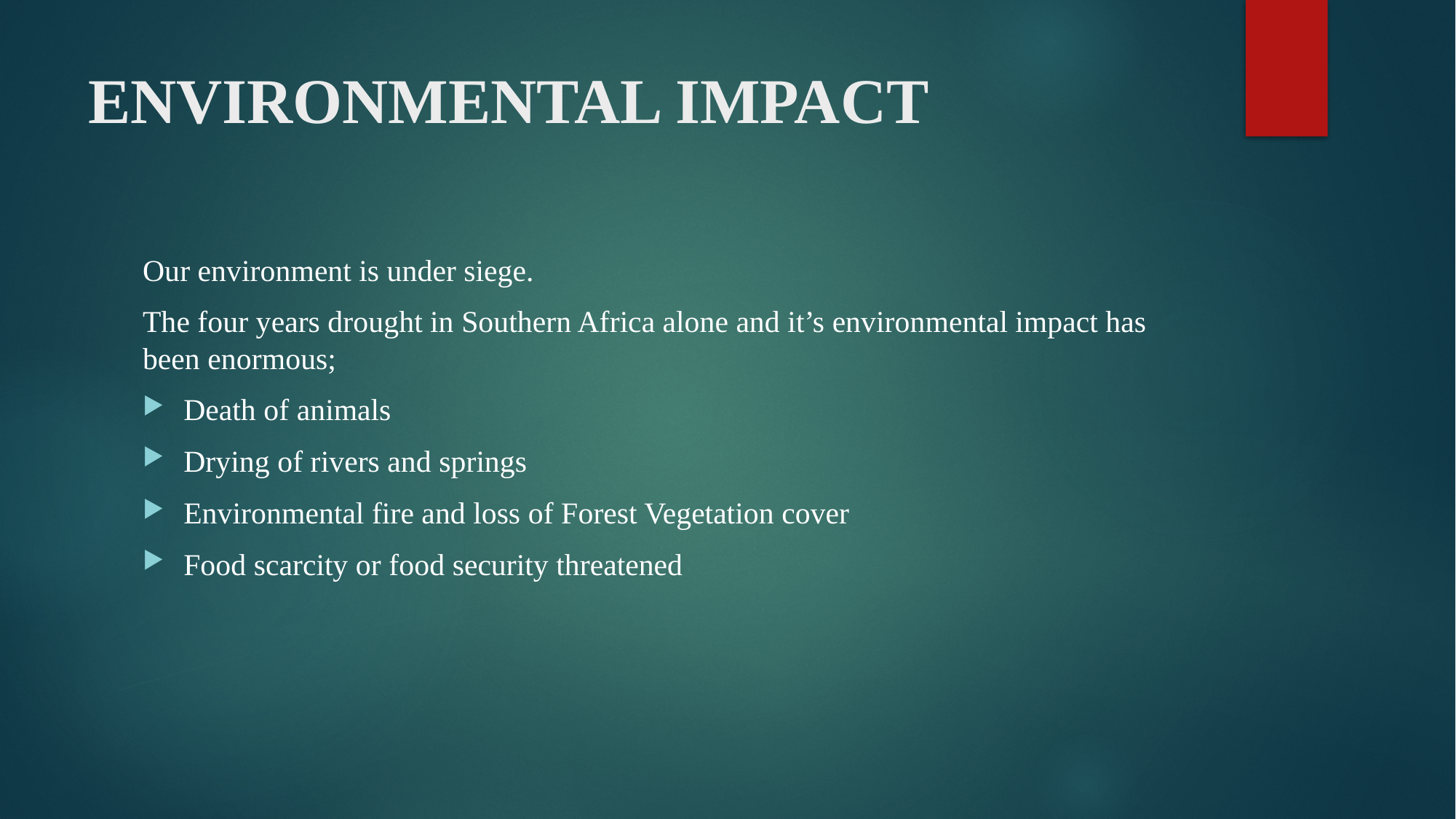

# ENVIRONMENTAL IMPACT
Our environment is under siege.
The four years drought in Southern Africa alone and it’s environmental impact has been enormous;
Death of animals
Drying of rivers and springs
Environmental fire and loss of Forest Vegetation cover
Food scarcity or food security threatened